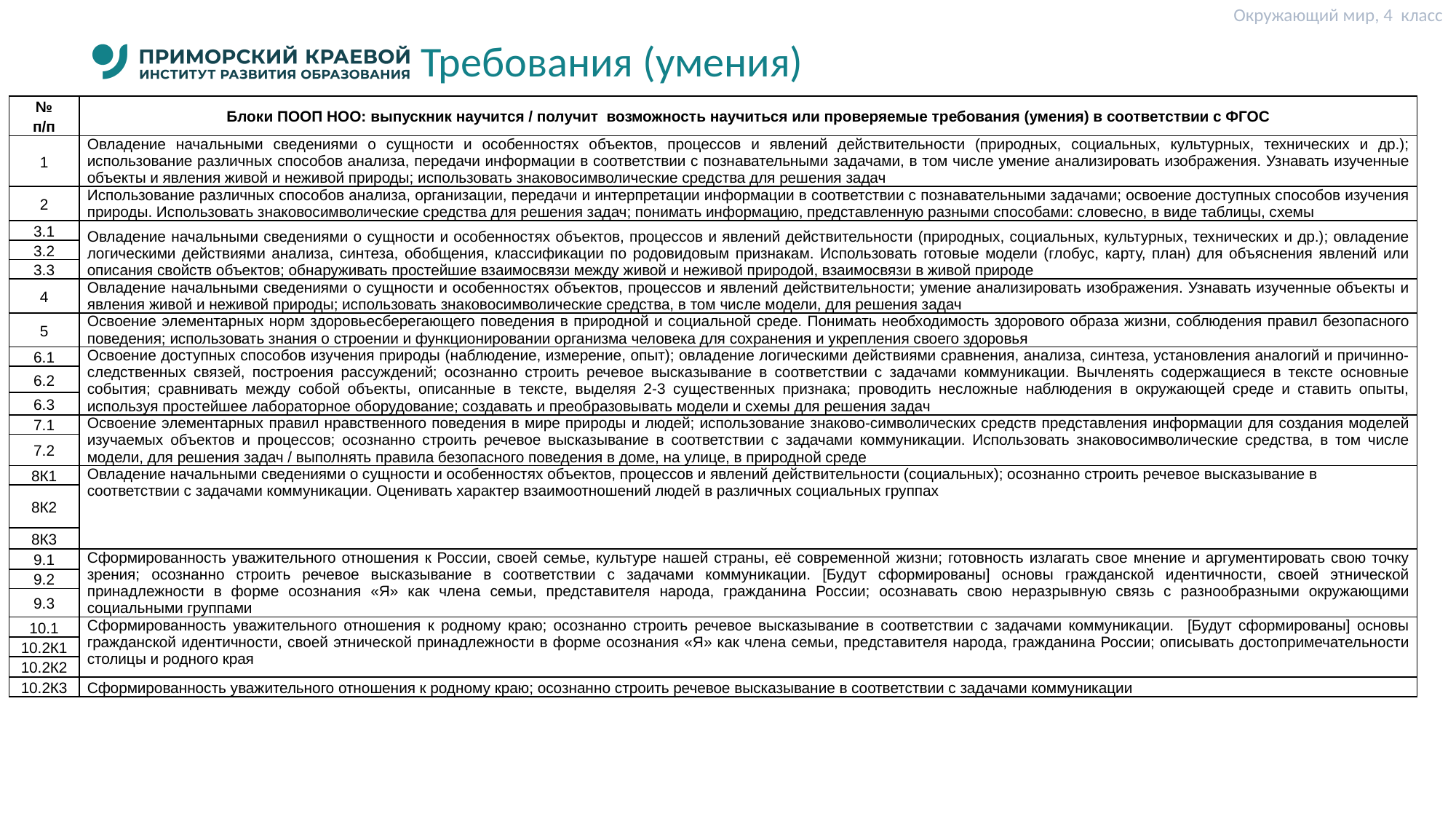

Окружающий мир, 4  класс
# Требования (умения)
| № п/п | Блоки ПООП НОО: выпускник научится / получит возможность научиться или проверяемые требования (умения) в соответствии с ФГОС |
| --- | --- |
| 1 | Овладение начальными сведениями о сущности и особенностях объектов, процессов и явлений действительности (природных, социальных, культурных, технических и др.); использование различных способов анализа, передачи информации в соответствии с познавательными задачами, в том числе умение анализировать изображения. Узнавать изученные объекты и явления живой и неживой природы; использовать знаково­символические средства для решения задач |
| 2 | Использование различных способов анализа, организации, передачи и интерпретации информации в соответствии с познавательными задачами; освоение доступных способов изучения природы. Использовать знаково­символические средства для решения задач; понимать информацию, представленную разными способами: словесно, в виде таблицы, схемы |
| 3.1 | Овладение начальными сведениями о сущности и особенностях объектов, процессов и явлений действительности (природных, социальных, культурных, технических и др.); овладение логическими действиями анализа, синтеза, обобщения, классификации по родовидовым признакам. Использовать готовые модели (глобус, карту, план) для объяснения явлений или описания свойств объектов; обнаруживать простейшие взаимосвязи между живой и неживой природой, взаимосвязи в живой природе |
| 3.2 |  |
| 3.3 |  |
| 4 | Овладение начальными сведениями о сущности и особенностях объектов, процессов и явлений действительности; умение анализировать изображения. Узнавать изученные объекты и явления живой и неживой природы; использовать знаково­символические средства, в том числе модели, для решения задач |
| 5 | Освоение элементарных норм здоровьесберегающего поведения в природной и социальной среде. Понимать необходимость здорового образа жизни, соблюдения правил безопасного поведения; использовать знания о строении и функционировании организма человека для сохранения и укрепления своего здоровья |
| 6.1 | Освоение доступных способов изучения природы (наблюдение, измерение, опыт); овладение логическими действиями сравнения, анализа, синтеза, установления аналогий и причинно-следственных связей, построения рассуждений; осознанно строить речевое высказывание в соответствии с задачами коммуникации. Вычленять содержащиеся в тексте основные события; сравнивать между собой объекты, описанные в тексте, выделяя 2-3 существенных признака; проводить несложные наблюдения в окружающей среде и ставить опыты, используя простейшее лабораторное оборудование; создавать и преобразовывать модели и схемы для решения задач |
| 6.2 |  |
| 6.3 |  |
| 7.1 | Освоение элементарных правил нравственного поведения в мире природы и людей; использование знаково-символических средств представления информации для создания моделей изучаемых объектов и процессов; осознанно строить речевое высказывание в соответствии с задачами коммуникации. Использовать знаково­символические средства, в том числе модели, для решения задач / выполнять правила безопасного поведения в доме, на улице, в природной среде |
| 7.2 |  |
| 8К1 | Овладение начальными сведениями о сущности и особенностях объектов, процессов и явлений действительности (социальных); осознанно строить речевое высказывание в соответствии с задачами коммуникации. Оценивать характер взаимоотношений людей в различных социальных группах |
| 8К2 |  |
| 8К3 |  |
| 9.1 | Сформированность уважительного отношения к России, своей семье, культуре нашей страны, её современной жизни; готовность излагать свое мнение и аргументировать свою точку зрения; осознанно строить речевое высказывание в соответствии с задачами коммуникации. [Будут сформированы] основы гражданской идентичности, своей этнической принадлежности в форме осознания «Я» как члена семьи, представителя народа, гражданина России; осознавать свою неразрывную связь с разнообразными окружающими социальными группами |
| 9.2 |  |
| 9.3 |  |
| 10.1 | Сформированность уважительного отношения к родному краю; осознанно строить речевое высказывание в соответствии с задачами коммуникации. [Будут сформированы] основы гражданской идентичности, своей этнической принадлежности в форме осознания «Я» как члена семьи, представителя народа, гражданина России; описывать достопримечательности столицы и родного края |
| 10.2К1 |  |
| 10.2К2 |  |
| 10.2К3 | Сформированность уважительного отношения к родному краю; осознанно строить речевое высказывание в соответствии с задачами коммуникации |